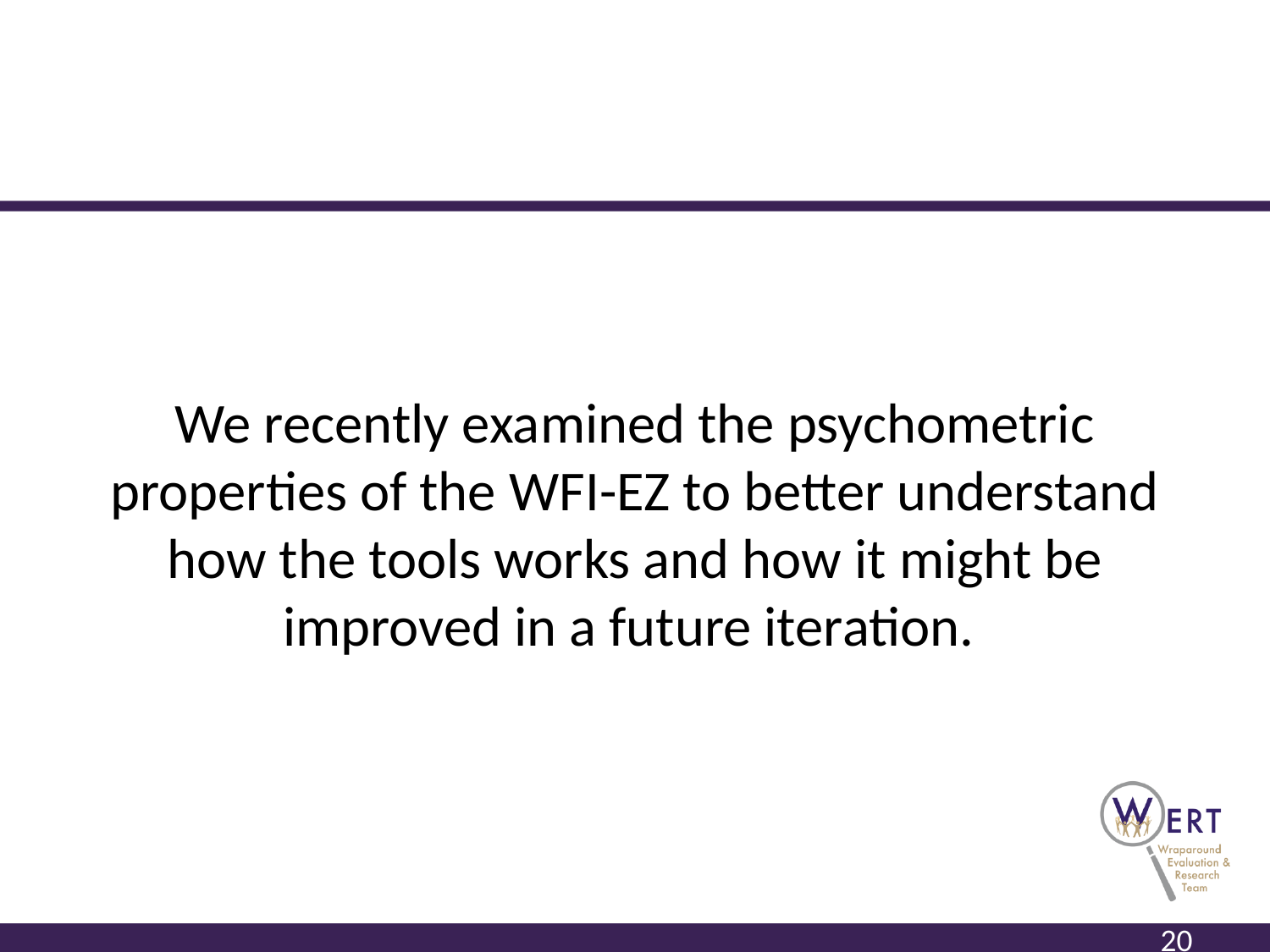

We recently examined the psychometric properties of the WFI-EZ to better understand how the tools works and how it might be improved in a future iteration.